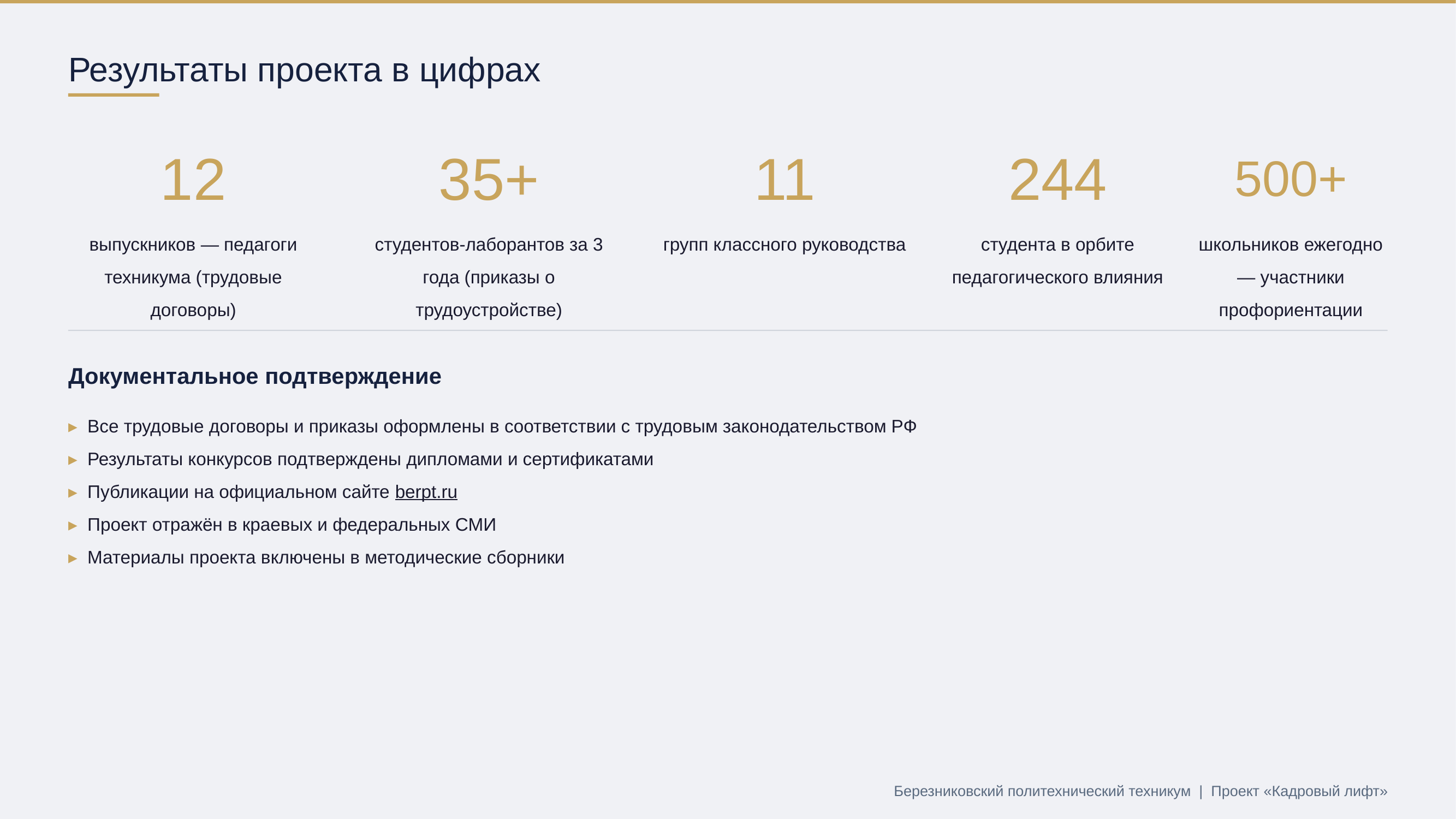

Результаты проекта в цифрах

12
35+
11
244
500+
выпускников — педагоги техникума (трудовые договоры)
студентов-лаборантов за 3 года (приказы о трудоустройстве)
групп классного руководства
студента в орбите педагогического влияния
школьников ежегодно — участники профориентации

Документальное подтверждение
▸  Все трудовые договоры и приказы оформлены в соответствии с трудовым законодательством РФ
▸  Результаты конкурсов подтверждены дипломами и сертификатами
▸  Публикации на официальном сайте berpt.ru
▸  Проект отражён в краевых и федеральных СМИ
▸  Материалы проекта включены в методические сборники
Березниковский политехнический техникум  |  Проект «Кадровый лифт»